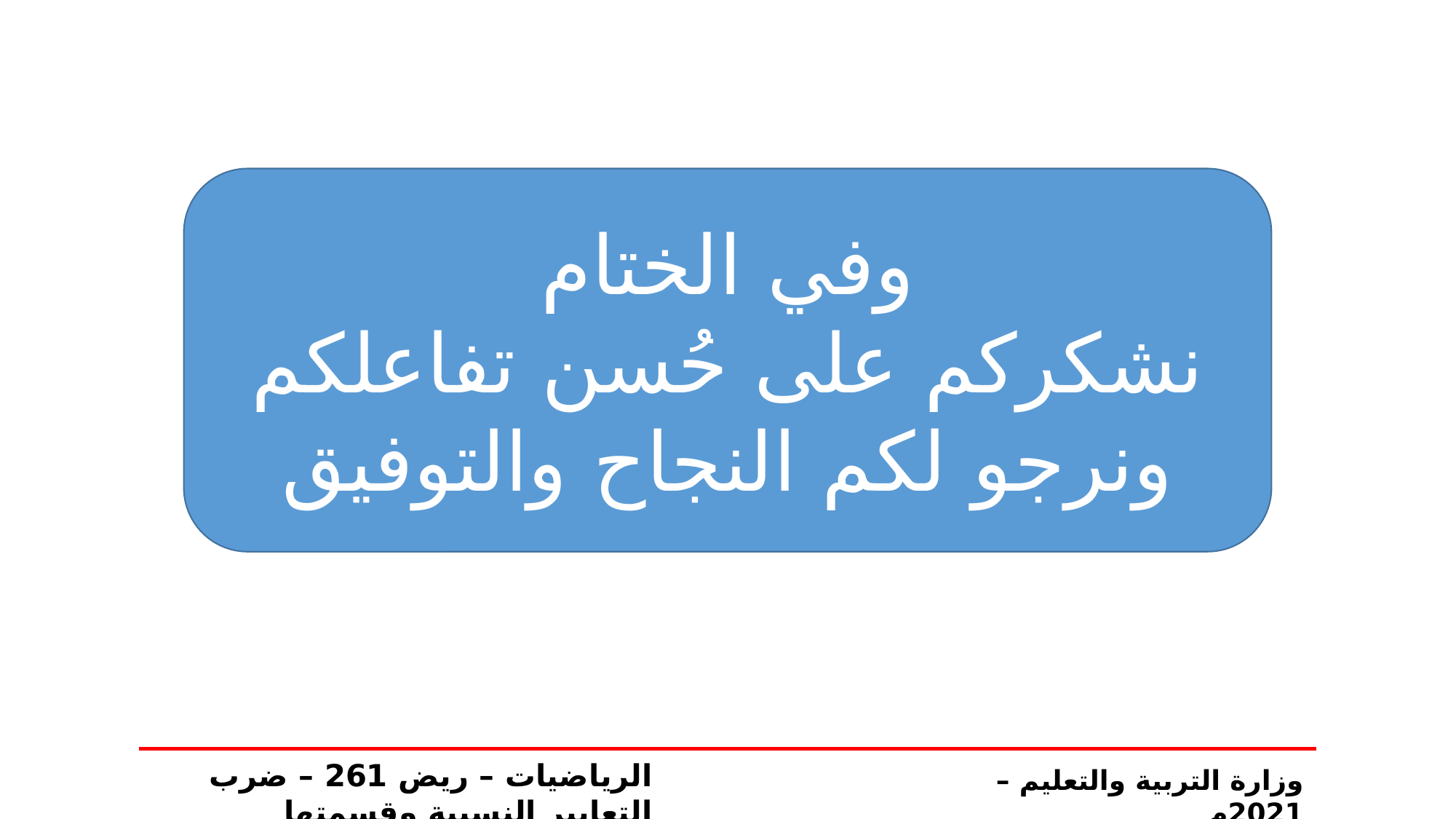

وفي الختام
نشكركم على حُسن تفاعلكم ونرجو لكم النجاح والتوفيق
الرياضيات – ريض 261 – ضرب التعابير النسبية وقسمتها